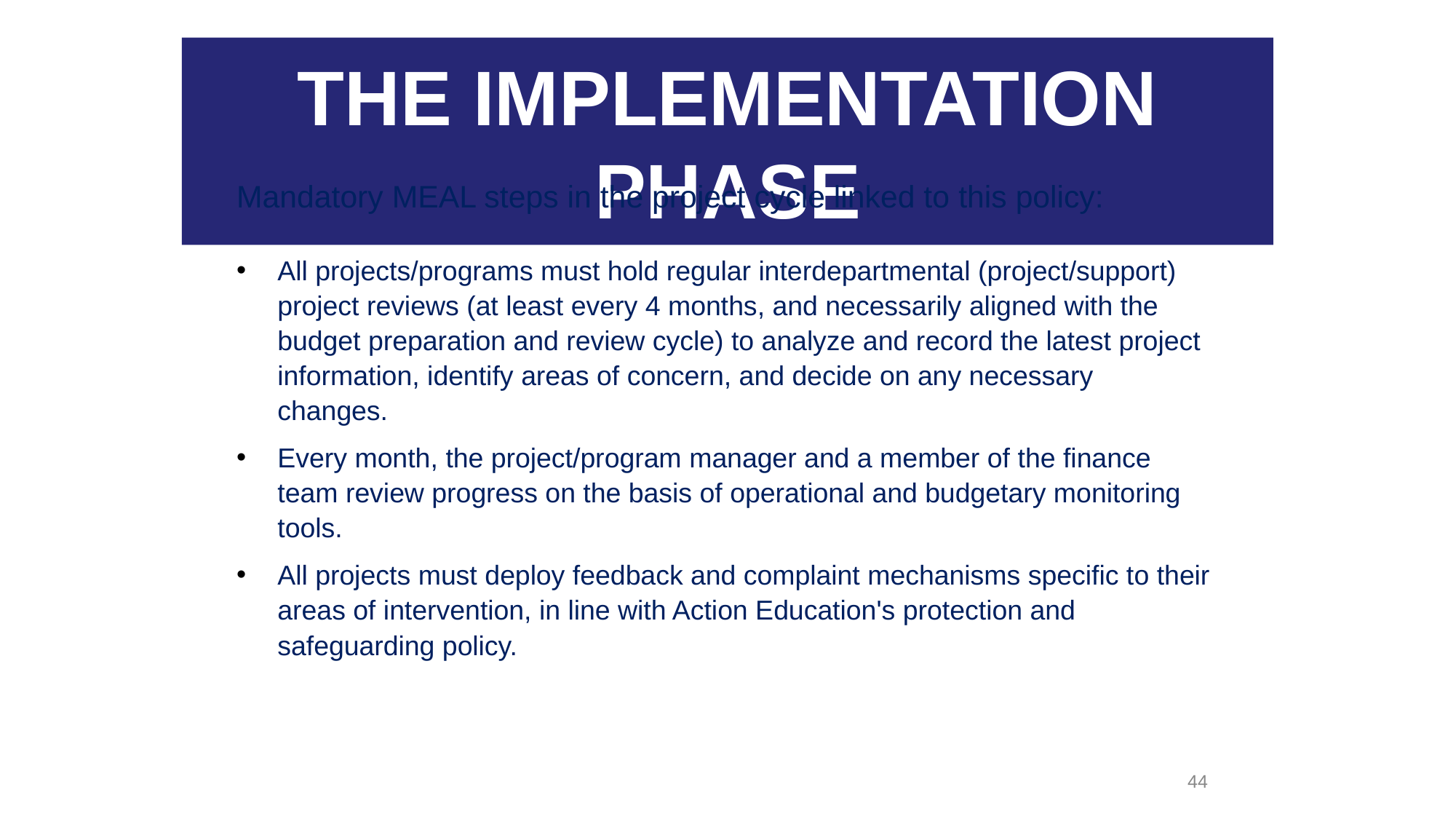

THE IMPLEMENTATION PHASE
Mandatory MEAL steps in the project cycle linked to this policy:

All projects/programs must hold regular interdepartmental (project/support) project reviews (at least every 4 months, and necessarily aligned with the budget preparation and review cycle) to analyze and record the latest project information, identify areas of concern, and decide on any necessary changes.
Every month, the project/program manager and a member of the finance team review progress on the basis of operational and budgetary monitoring tools.
All projects must deploy feedback and complaint mechanisms specific to their areas of intervention, in line with Action Education's protection and safeguarding policy.

44